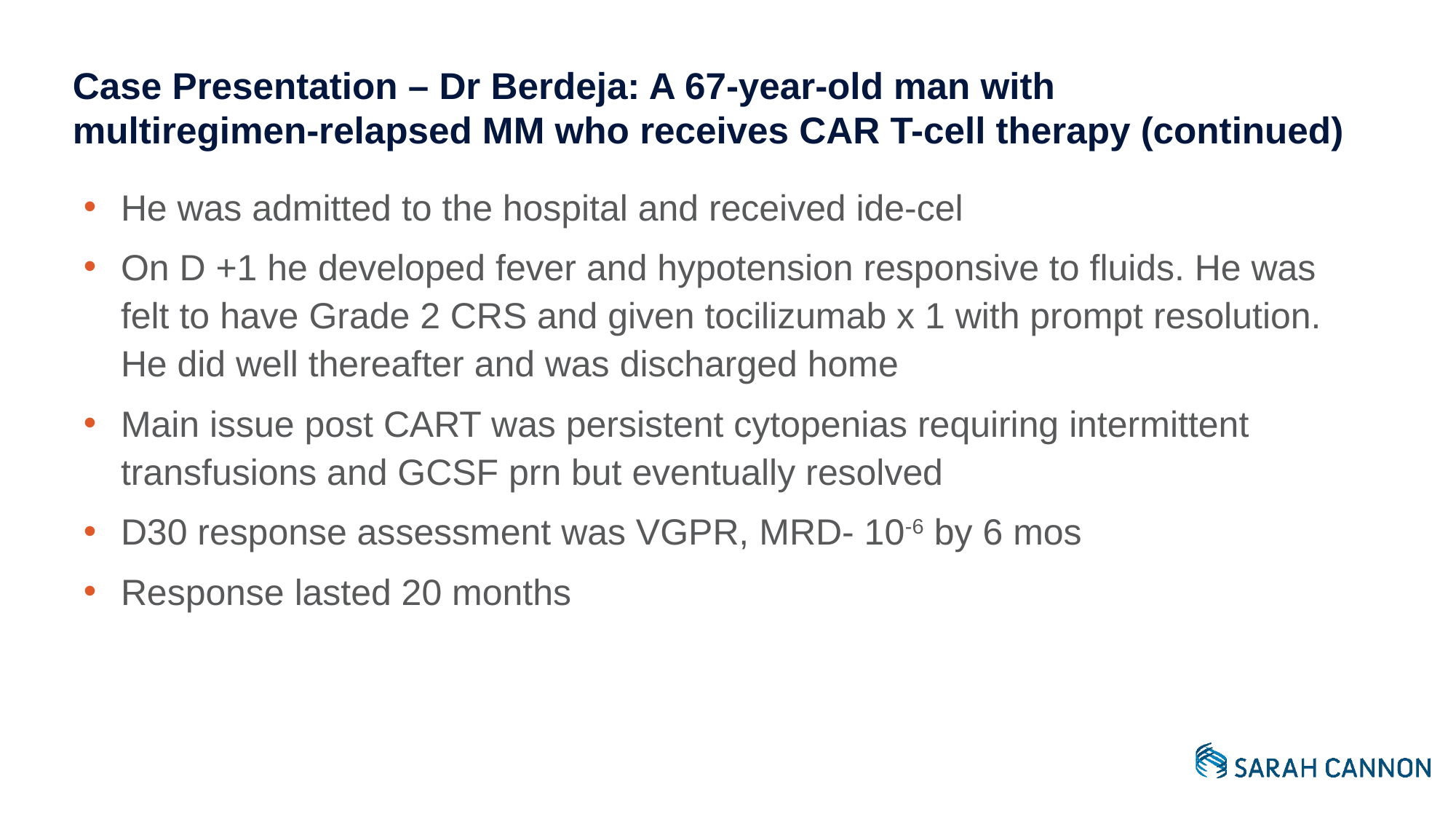

# Case Presentation – Dr Berdeja: A 67-year-old man with multiregimen-relapsed MM who receives CAR T-cell therapy (continued)
He was admitted to the hospital and received ide-cel
On D +1 he developed fever and hypotension responsive to fluids. He was felt to have Grade 2 CRS and given tocilizumab x 1 with prompt resolution.  He did well thereafter and was discharged home
Main issue post CART was persistent cytopenias requiring intermittent 
transfusions and GCSF prn but eventually resolved
D30 response assessment was VGPR, MRD- 10-6 by 6 mos
Response lasted 20 months